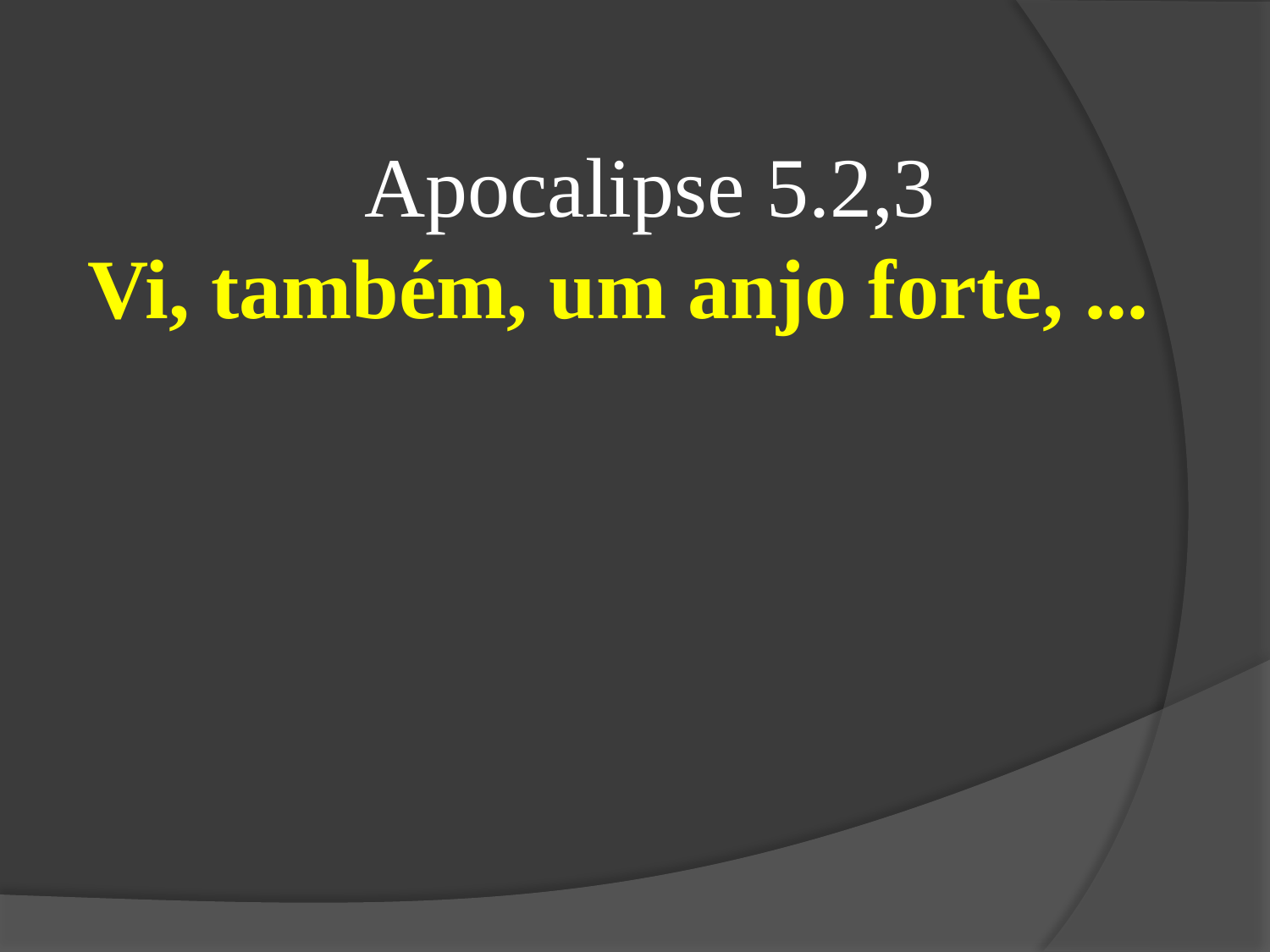

Apocalipse 5.2,3
Vi, também, um anjo forte, ...